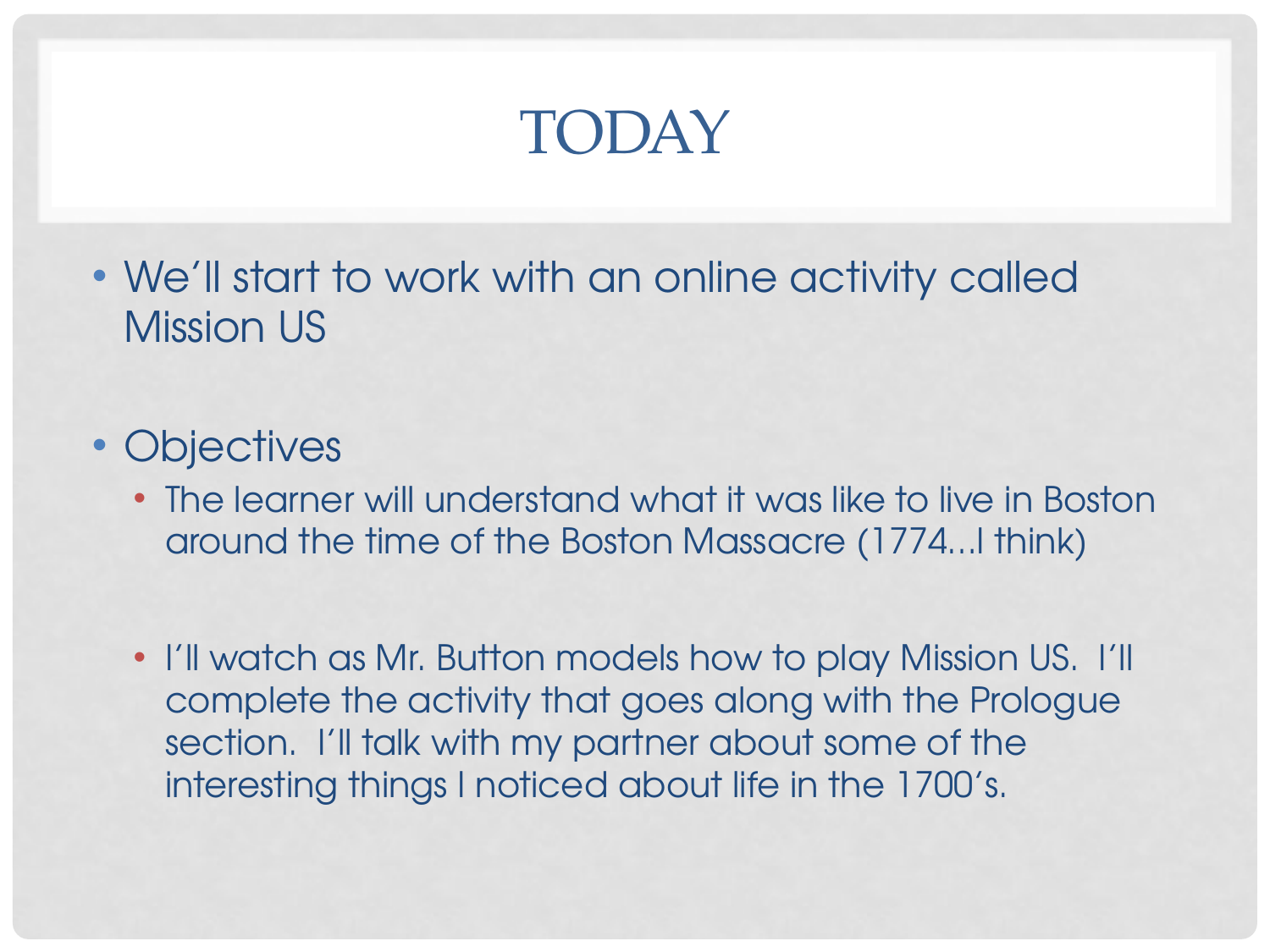

# Today
We’ll start to work with an online activity called Mission US

Objectives
The learner will understand what it was like to live in Boston around the time of the Boston Massacre (1774…I think)

I’ll watch as Mr. Button models how to play Mission US.  I’ll complete the activity that goes along with the Prologue section.  I’ll talk with my partner about some of the interesting things I noticed about life in the 1700’s.